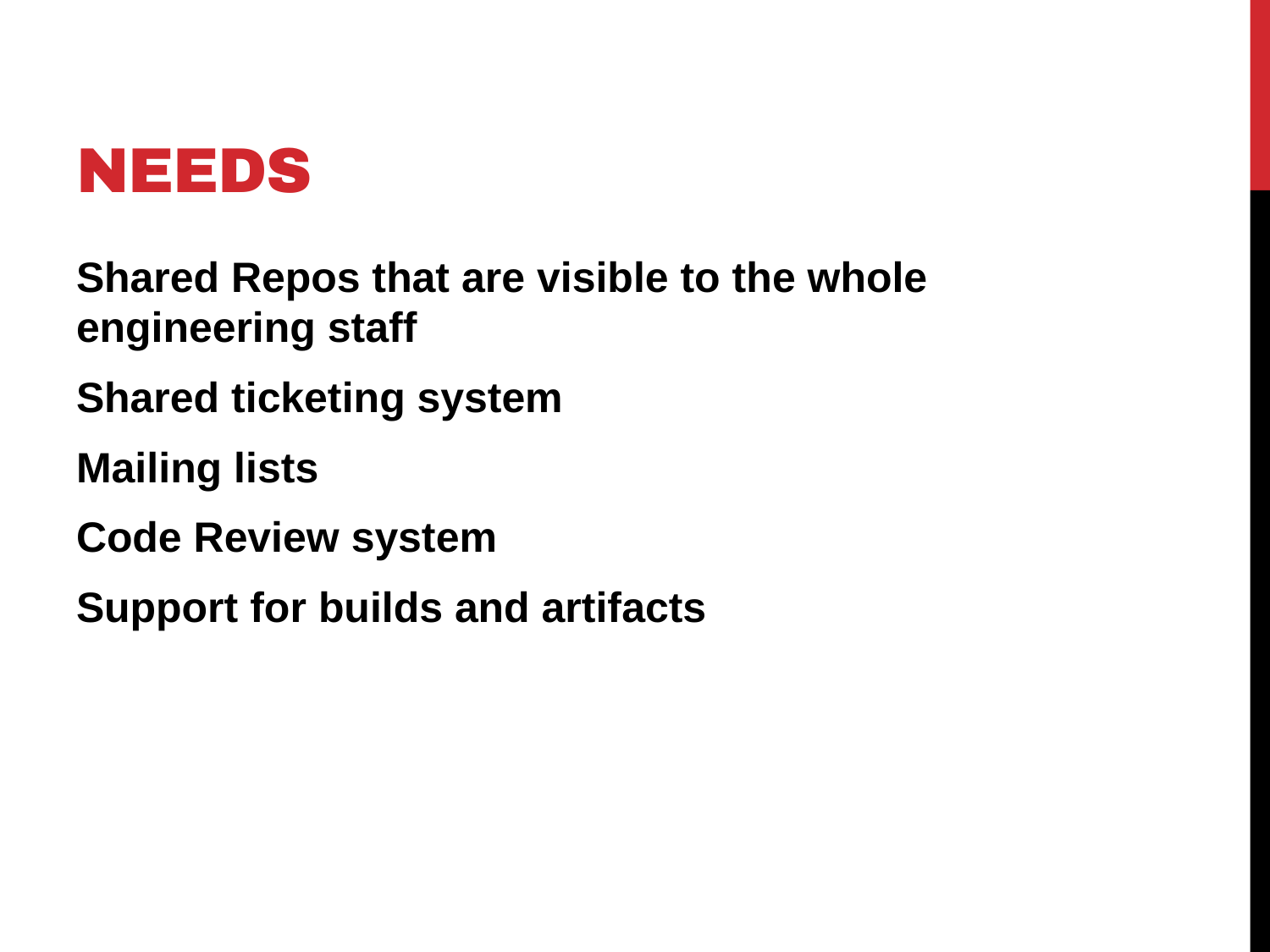

# Needs
Shared Repos that are visible to the whole engineering staff
Shared ticketing system
Mailing lists
Code Review system
Support for builds and artifacts